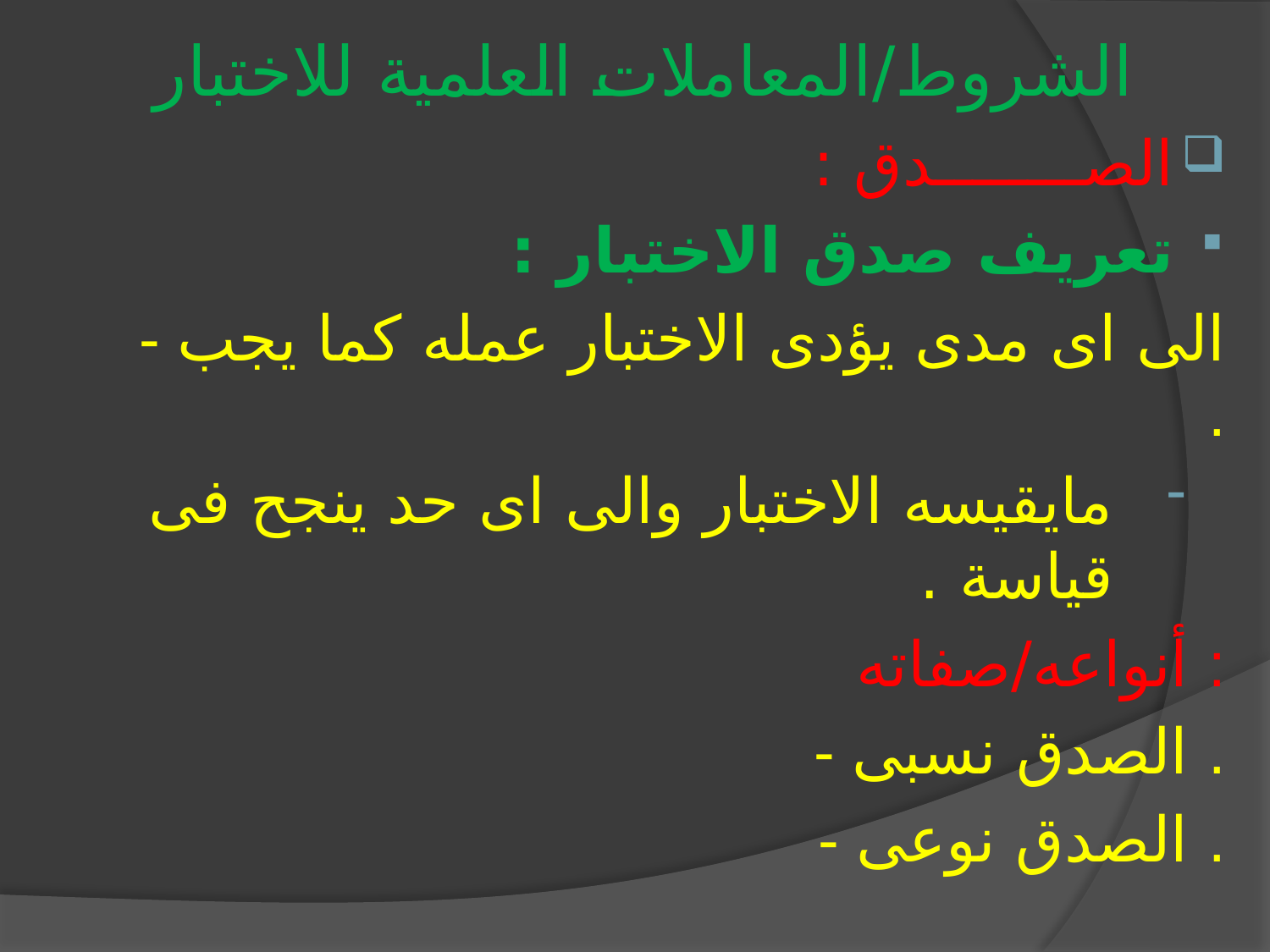

الشروط/المعاملات العلمية للاختبار
الصــــــــدق :
تعريف صدق الاختبار :
- الى اى مدى يؤدى الاختبار عمله كما يجب .
مايقيسه الاختبار والى اى حد ينجح فى قياسة .
أنواعه/صفاته :
- الصدق نسبى .
- الصدق نوعى .